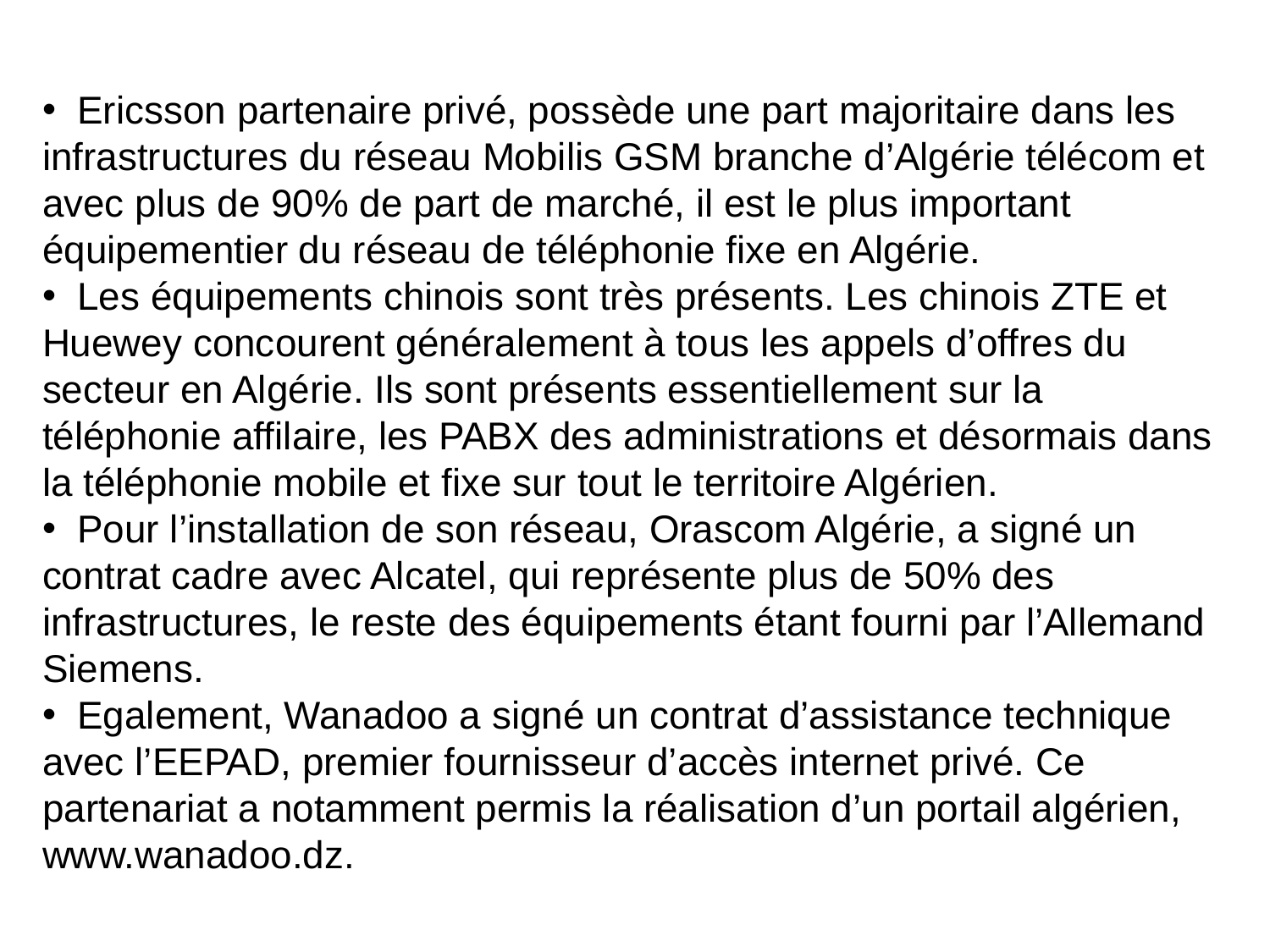

Ericsson partenaire privé, possède une part majoritaire dans les infrastructures du réseau Mobilis GSM branche d’Algérie télécom et avec plus de 90% de part de marché, il est le plus important équipementier du réseau de téléphonie fixe en Algérie.
  Les équipements chinois sont très présents. Les chinois ZTE et Huewey concourent généralement à tous les appels d’offres du secteur en Algérie. Ils sont présents essentiellement sur la téléphonie affilaire, les PABX des administrations et désormais dans la téléphonie mobile et fixe sur tout le territoire Algérien.
  Pour l’installation de son réseau, Orascom Algérie, a signé un contrat cadre avec Alcatel, qui représente plus de 50% des infrastructures, le reste des équipements étant fourni par l’Allemand Siemens.
  Egalement, Wanadoo a signé un contrat d’assistance technique avec l’EEPAD, premier fournisseur d’accès internet privé. Ce partenariat a notamment permis la réalisation d’un portail algérien, www.wanadoo.dz.